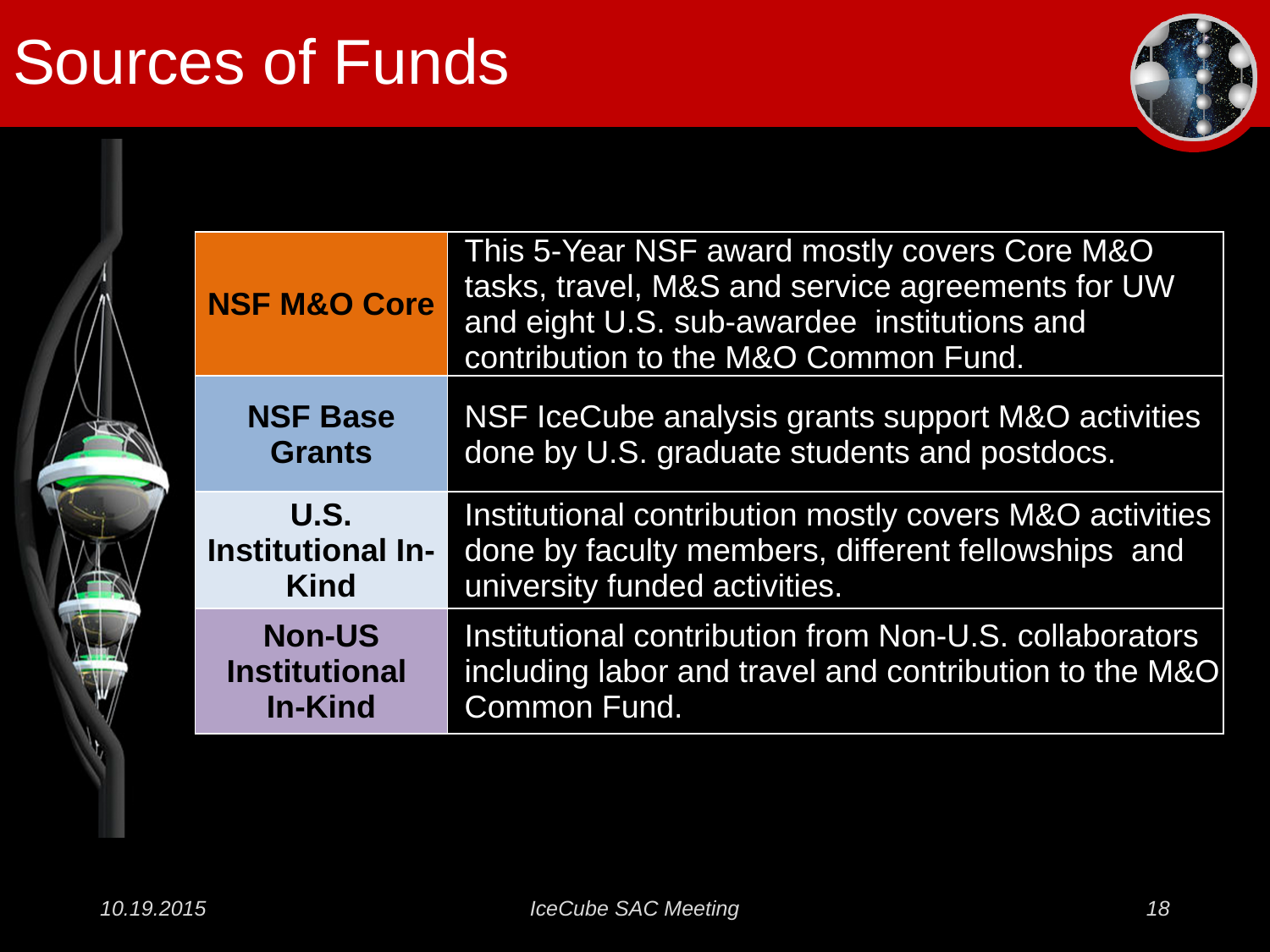

# Sources of Funds
| NSF M&O Core | This 5-Year NSF award mostly covers Core M&O tasks, travel, M&S and service agreements for UW and eight U.S. sub-awardee institutions and contribution to the M&O Common Fund. |
| --- | --- |
| NSF Base Grants | NSF IceCube analysis grants support M&O activities done by U.S. graduate students and postdocs. |
| U.S. Institutional In-Kind | Institutional contribution mostly covers M&O activities done by faculty members, different fellowships and university funded activities. |
| Non-US Institutional In-Kind | Institutional contribution from Non-U.S. collaborators including labor and travel and contribution to the M&O Common Fund. |
10.19.2015
IceCube SAC Meeting
18